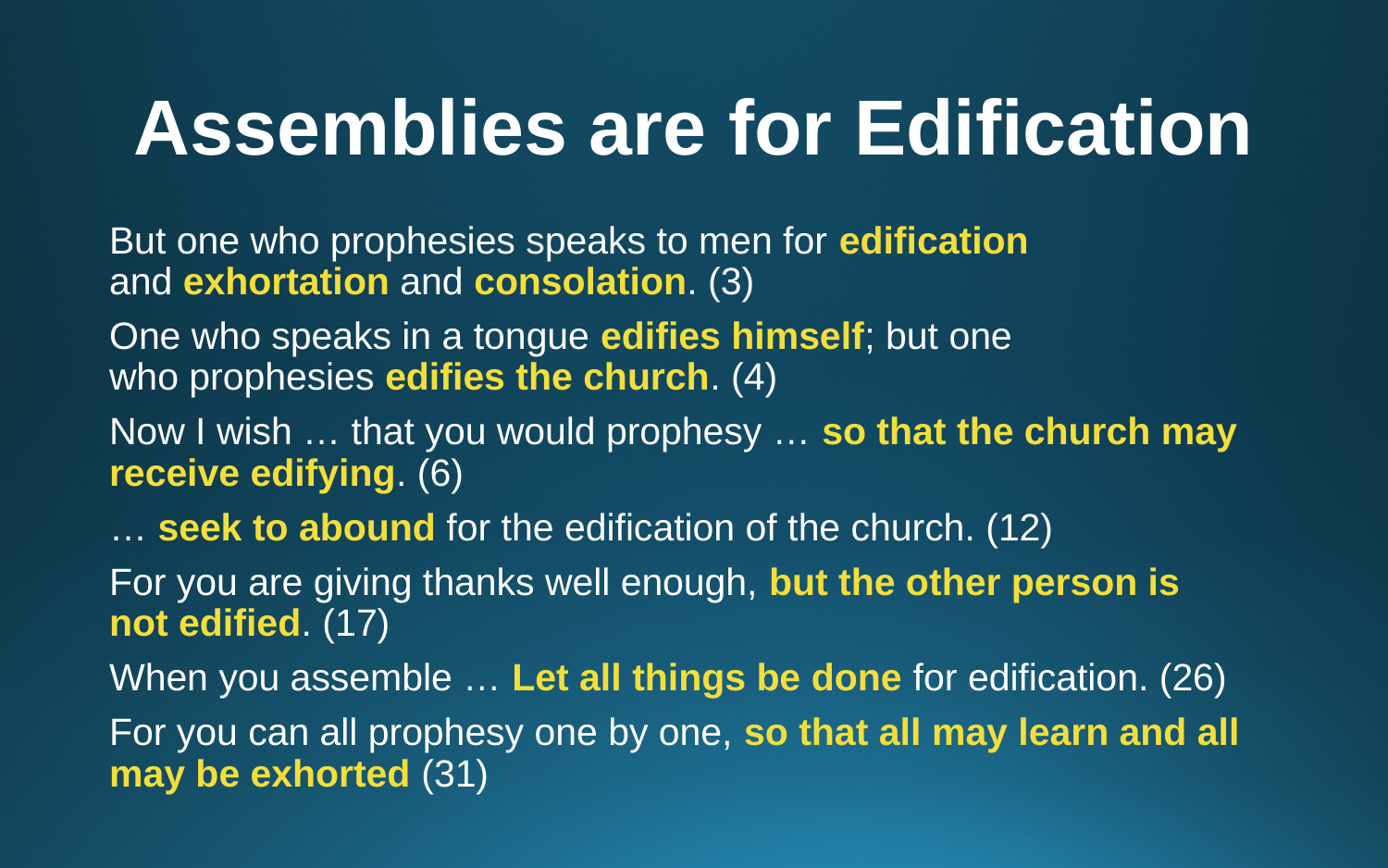

# Assemblies are for Edification
But one who prophesies speaks to men for edification and exhortation and consolation. (3)
One who speaks in a tongue edifies himself; but one who prophesies edifies the church. (4)
Now I wish … that you would prophesy … so that the church may receive edifying. (6)
… seek to abound for the edification of the church. (12)
For you are giving thanks well enough, but the other person is not edified. (17)
When you assemble … Let all things be done for edification. (26)
For you can all prophesy one by one, so that all may learn and all may be exhorted (31)